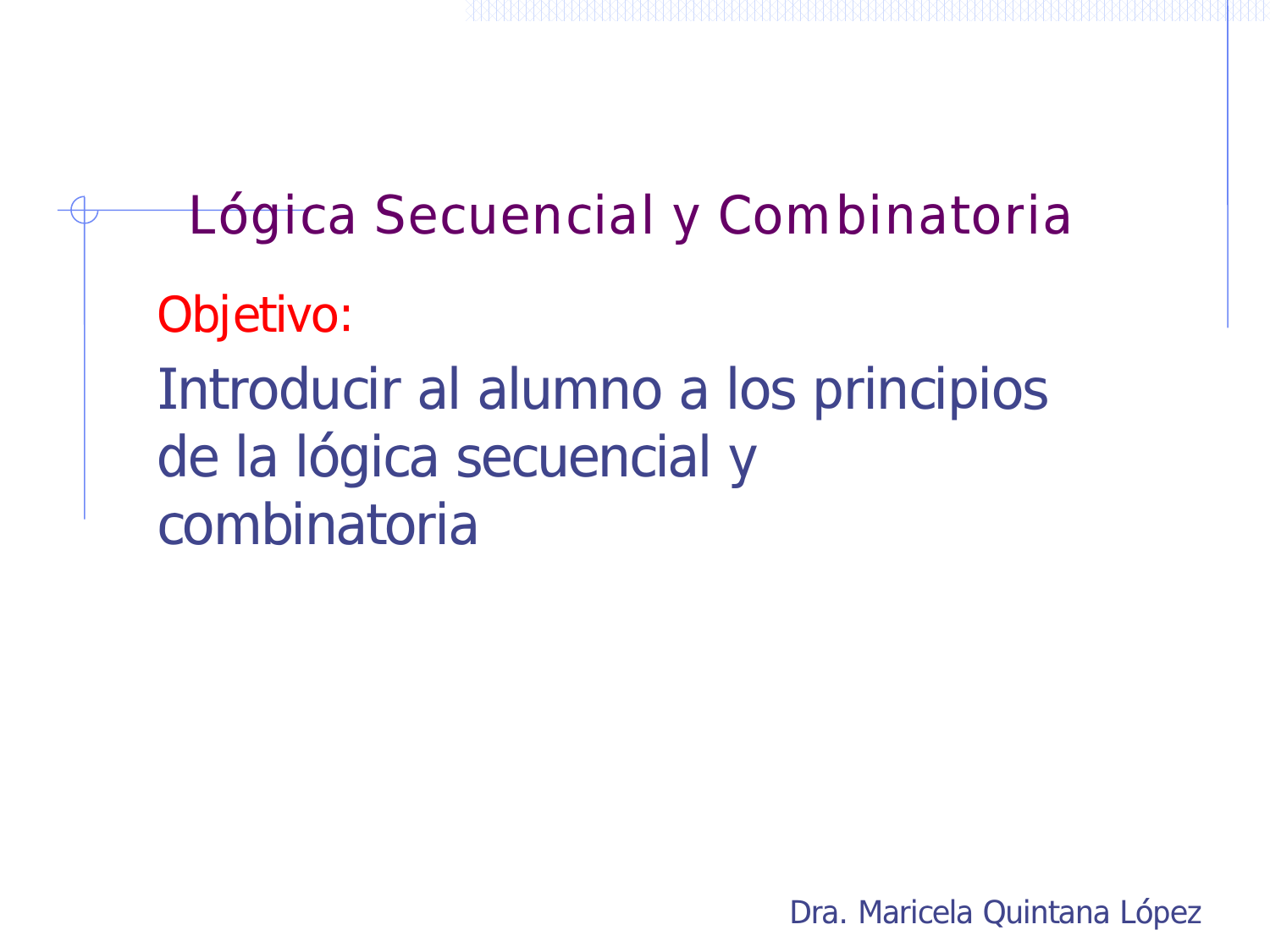

# Lógica Secuencial y Combinatoria
Objetivo:
Introducir al alumno a los principios de la lógica secuencial y combinatoria